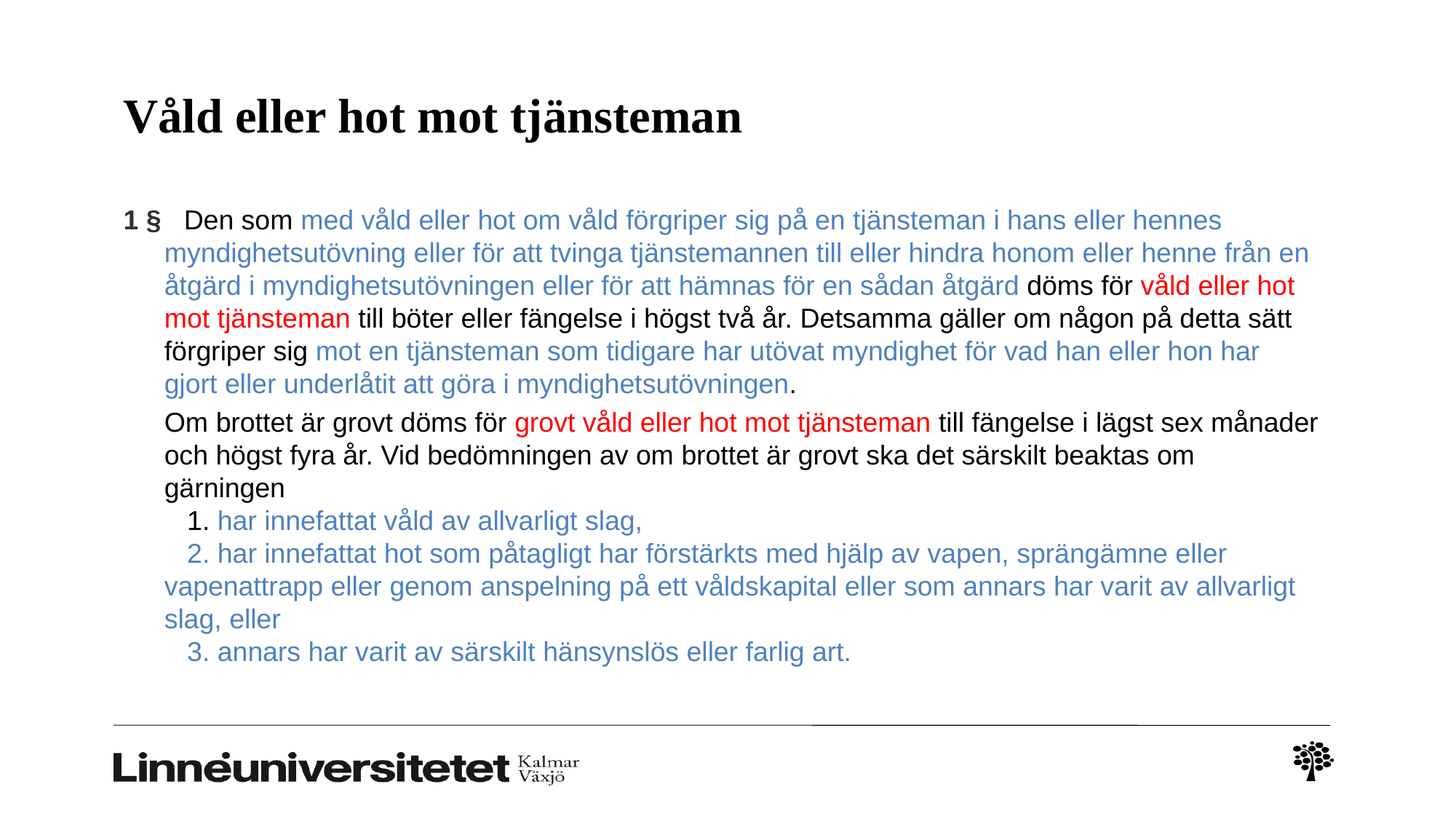

# Våld eller hot mot tjänsteman
1 §   Den som med våld eller hot om våld förgriper sig på en tjänsteman i hans eller hennes myndighetsutövning eller för att tvinga tjänstemannen till eller hindra honom eller henne från en åtgärd i myndighetsutövningen eller för att hämnas för en sådan åtgärd döms för våld eller hot mot tjänsteman till böter eller fängelse i högst två år. Detsamma gäller om någon på detta sätt förgriper sig mot en tjänsteman som tidigare har utövat myndighet för vad han eller hon har gjort eller underlåtit att göra i myndighetsutövningen.
	Om brottet är grovt döms för grovt våld eller hot mot tjänsteman till fängelse i lägst sex månader och högst fyra år. Vid bedömningen av om brottet är grovt ska det särskilt beaktas om gärningen
   1. har innefattat våld av allvarligt slag,
   2. har innefattat hot som påtagligt har förstärkts med hjälp av vapen, sprängämne eller vapenattrapp eller genom anspelning på ett våldskapital eller som annars har varit av allvarligt slag, eller
   3. annars har varit av särskilt hänsynslös eller farlig art.